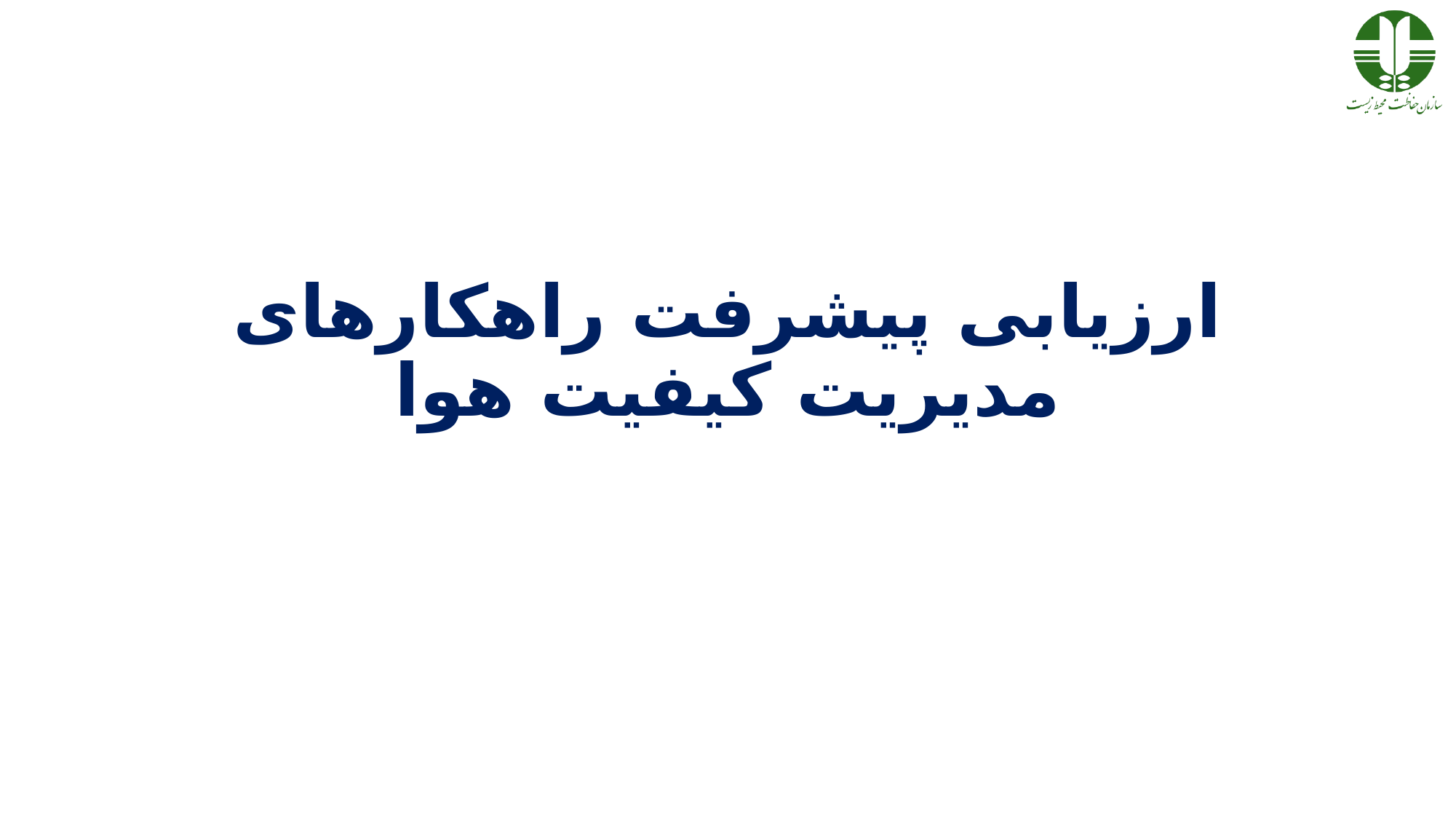

# ارزیابی پیشرفت راهکارهای مدیریت کیفیت هوا